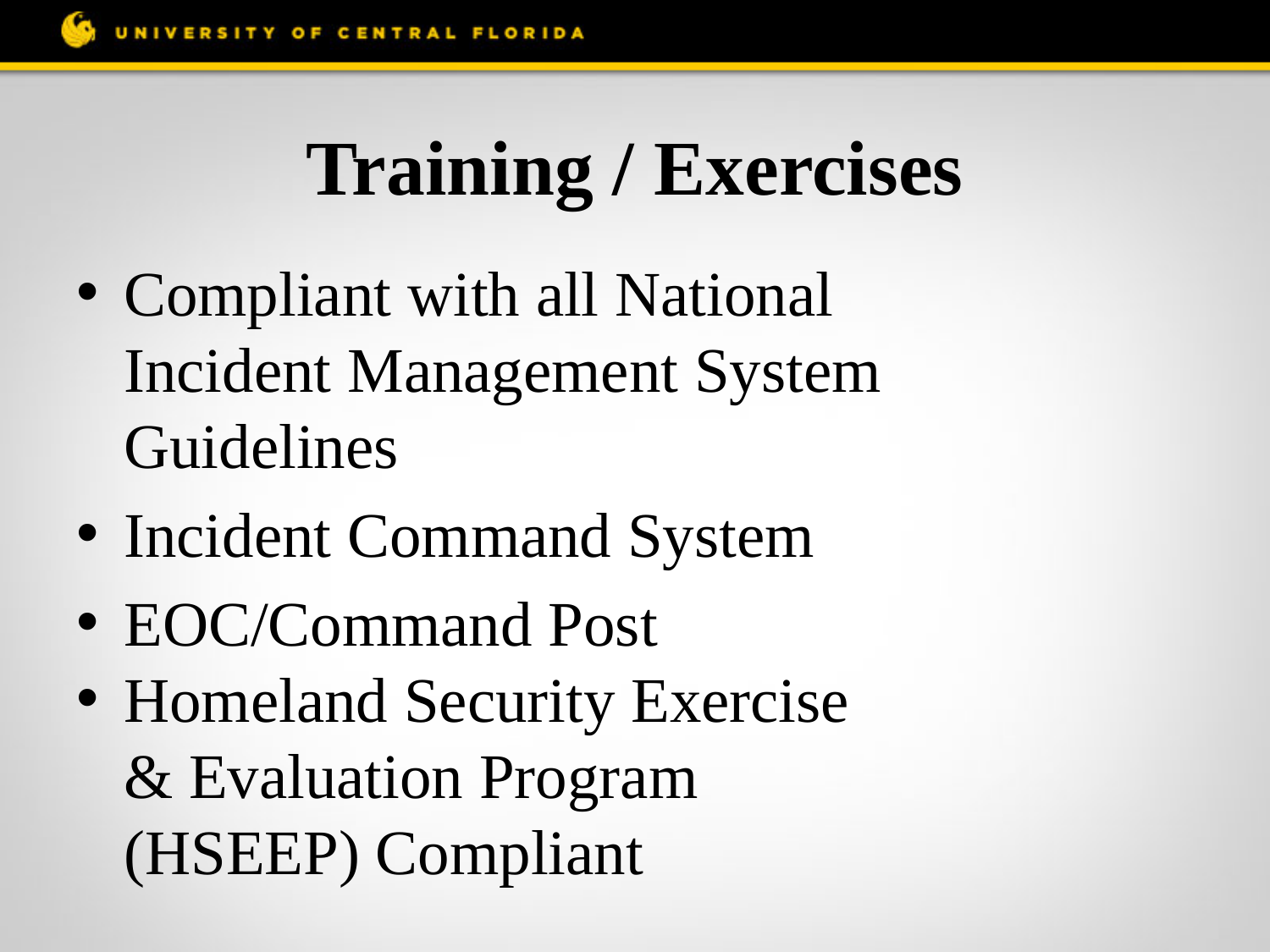

# Training / Exercises
Compliant with all National Incident Management System Guidelines
Incident Command System
EOC/Command Post
Homeland Security Exercise & Evaluation Program (HSEEP) Compliant